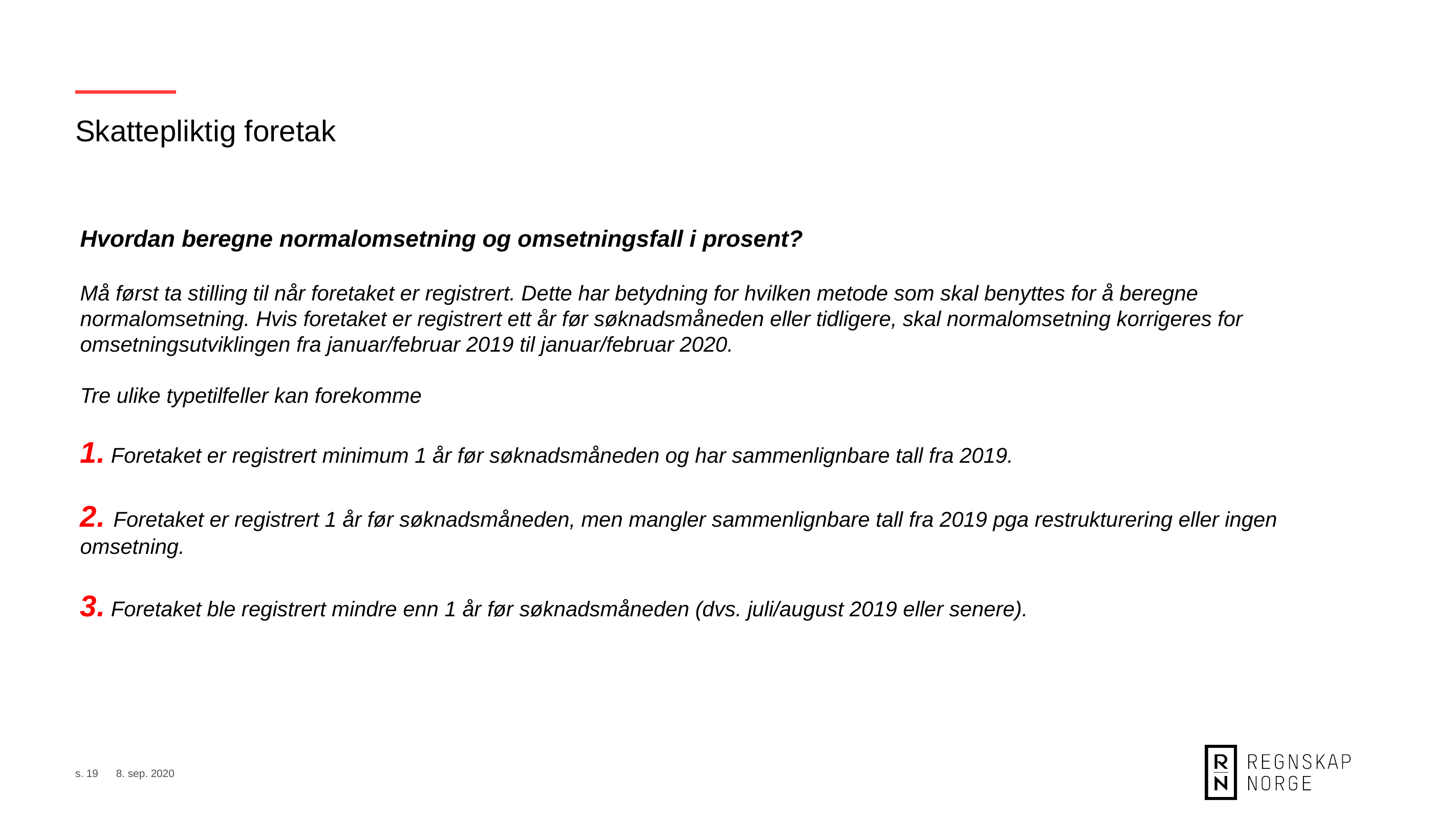

Skattepliktig foretak
Hvordan beregne normalomsetning og omsetningsfall i prosent?

Må først ta stilling til når foretaket er registrert. Dette har betydning for hvilken metode som skal benyttes for å beregne normalomsetning. Hvis foretaket er registrert ett år før søknadsmåneden eller tidligere, skal normalomsetning korrigeres for omsetningsutviklingen fra januar/februar 2019 til januar/februar 2020.

Tre ulike typetilfeller kan forekomme

1. Foretaket er registrert minimum 1 år før søknadsmåneden og har sammenlignbare tall fra 2019.

2. Foretaket er registrert 1 år før søknadsmåneden, men mangler sammenlignbare tall fra 2019 pga restrukturering eller ingen omsetning.

3. Foretaket ble registrert mindre enn 1 år før søknadsmåneden (dvs. juli/august 2019 eller senere).

s. 19
8. sep. 2020